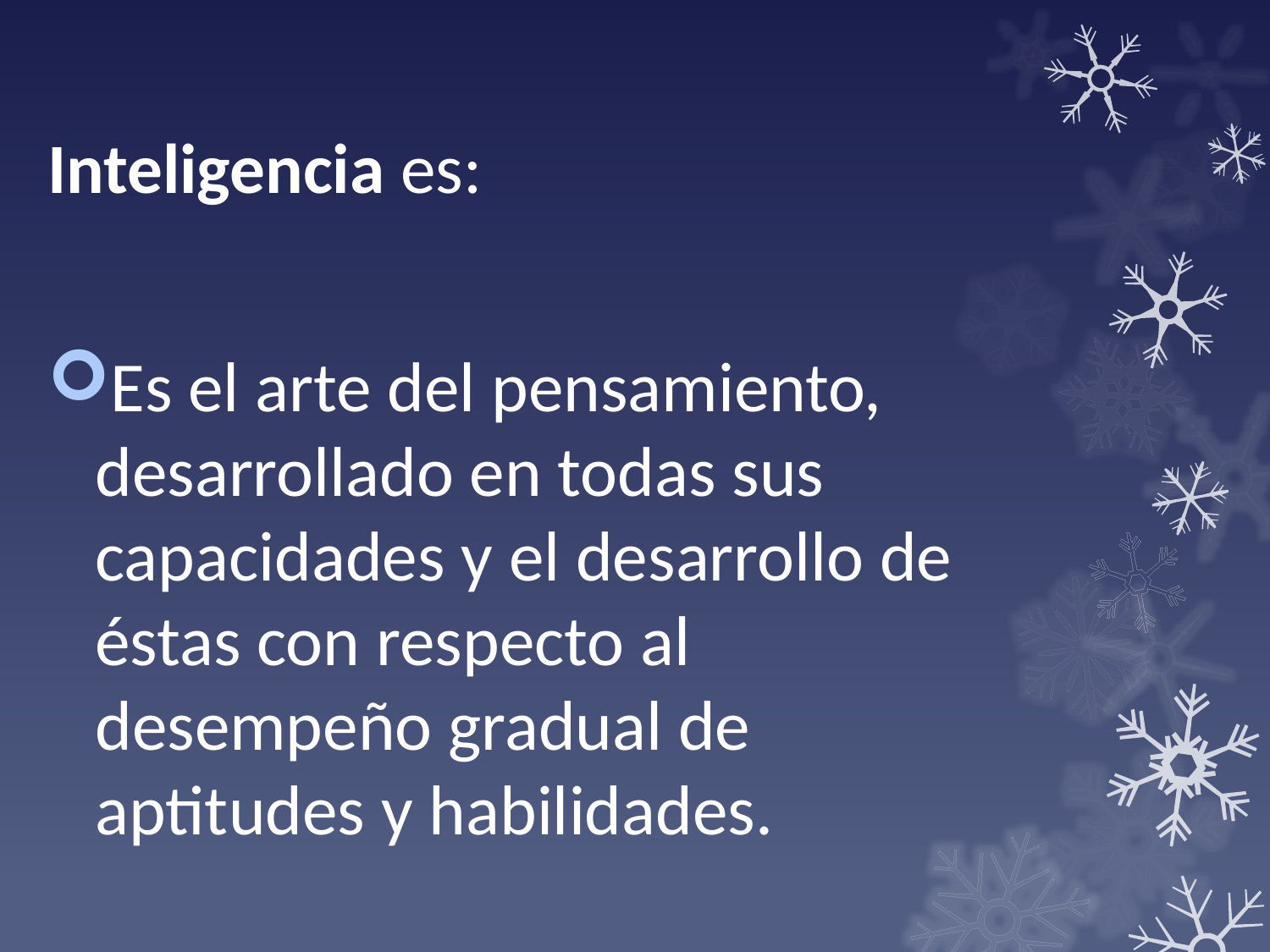

Inteligencia es:

Es el arte del pensamiento, desarrollado en todas sus capacidades y el desarrollo de éstas con respecto al desempeño gradual de aptitudes y habilidades.